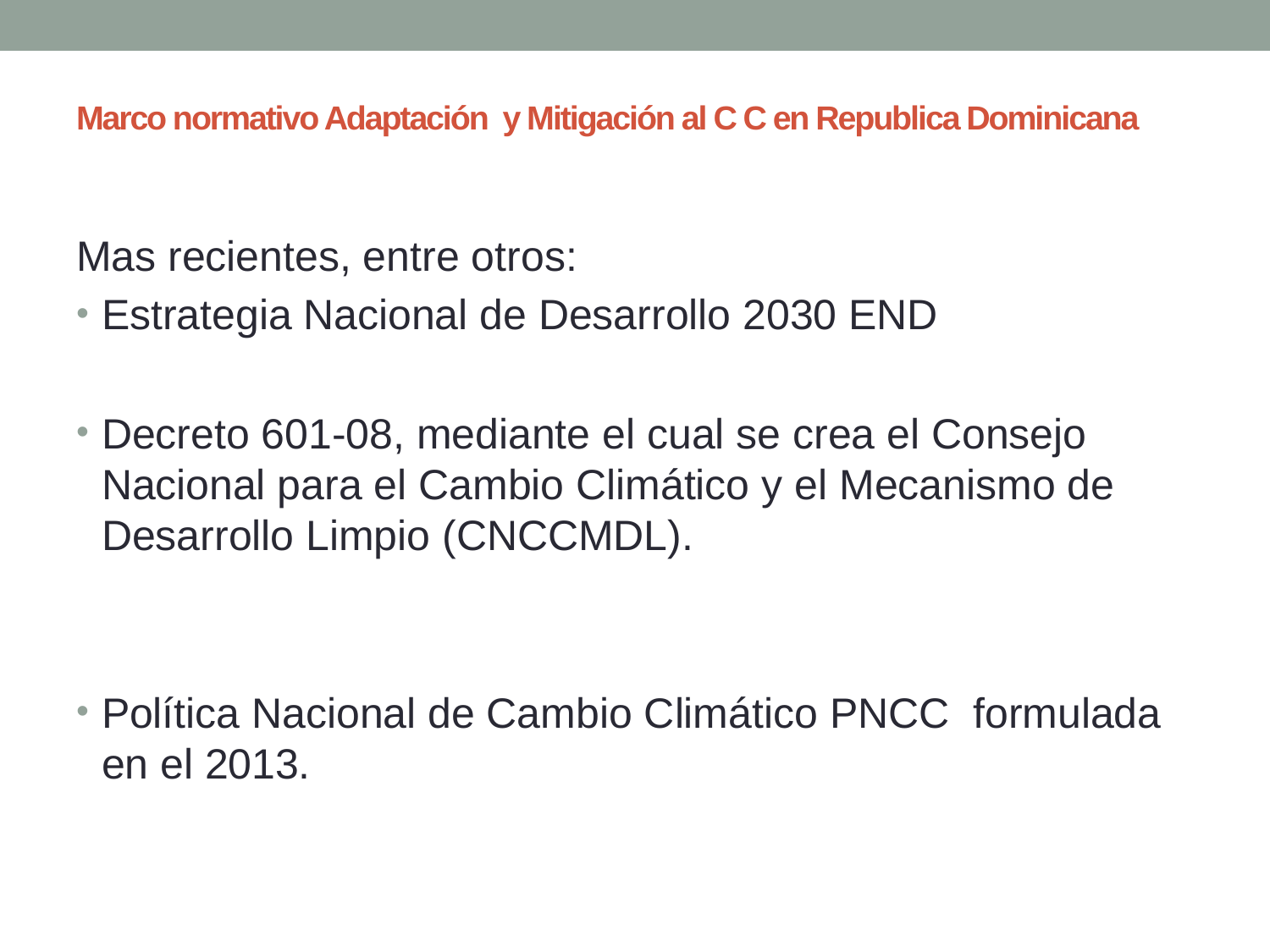

# Marco normativo Adaptación  y Mitigación al C C en Republica Dominicana
Mas recientes, entre otros:
Estrategia Nacional de Desarrollo 2030 END

Decreto 601-08, mediante el cual se crea el Consejo Nacional para el Cambio Climático y el Mecanismo de Desarrollo Limpio (CNCCMDL).

Política Nacional de Cambio Climático PNCC  formulada en el 2013.